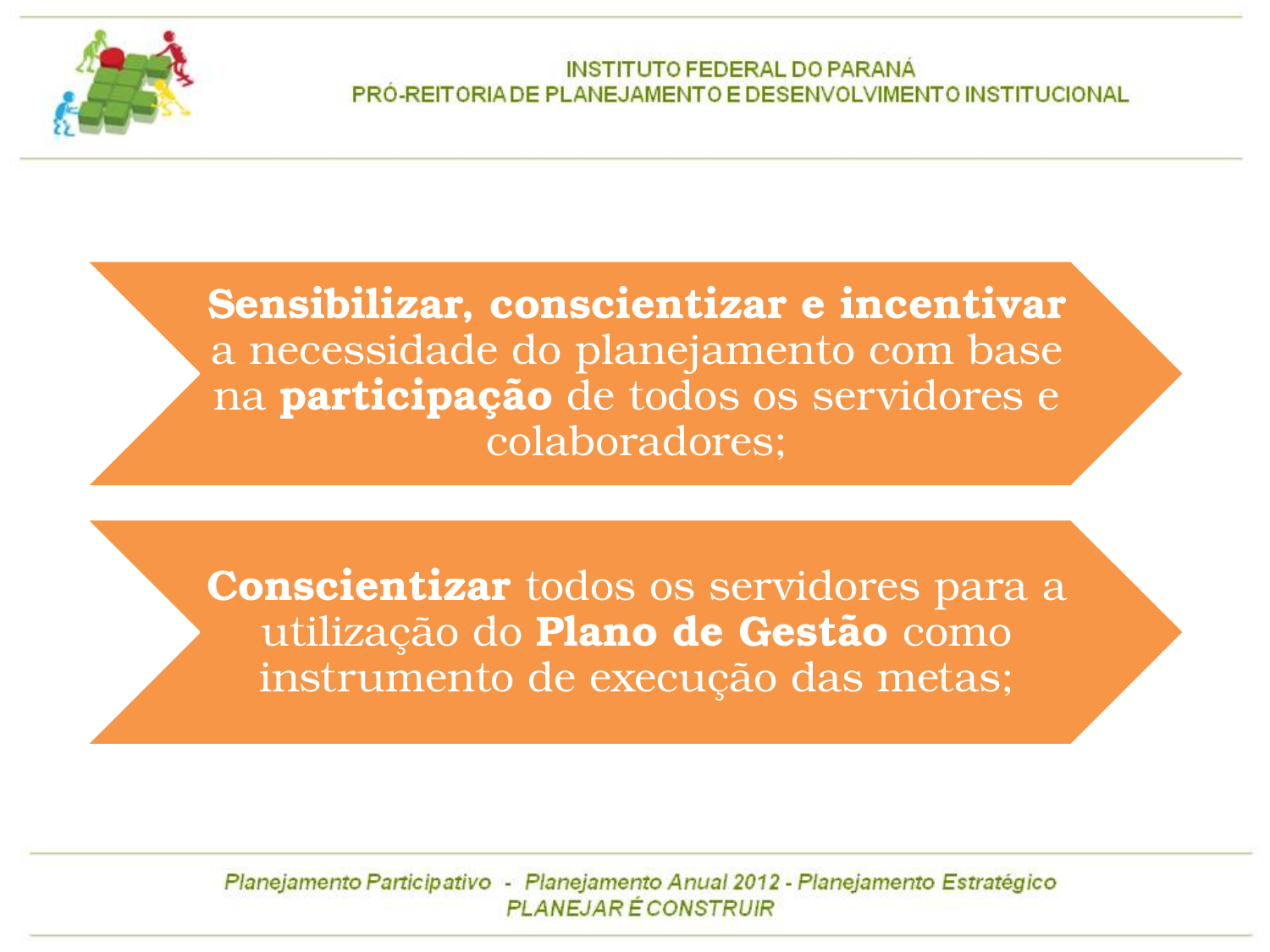

Sensibilizar, conscientizar e incentivar a necessidade do planejamento com base na participação de todos os servidores e colaboradores;
Conscientizar todos os servidores para a utilização do Plano de Gestão como instrumento de execução das metas;